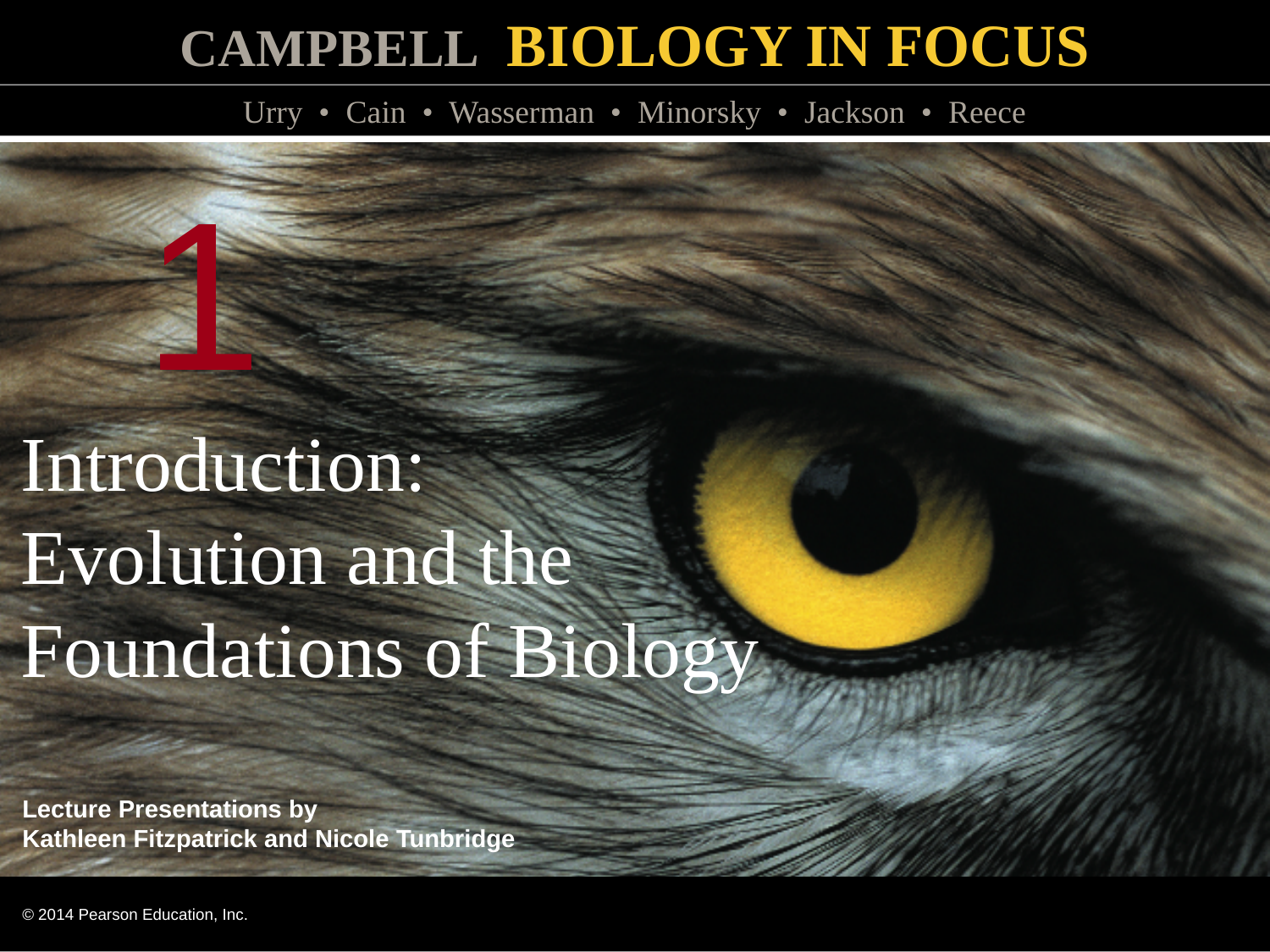

0
 1
Introduction:
Evolution and the Foundations of Biology